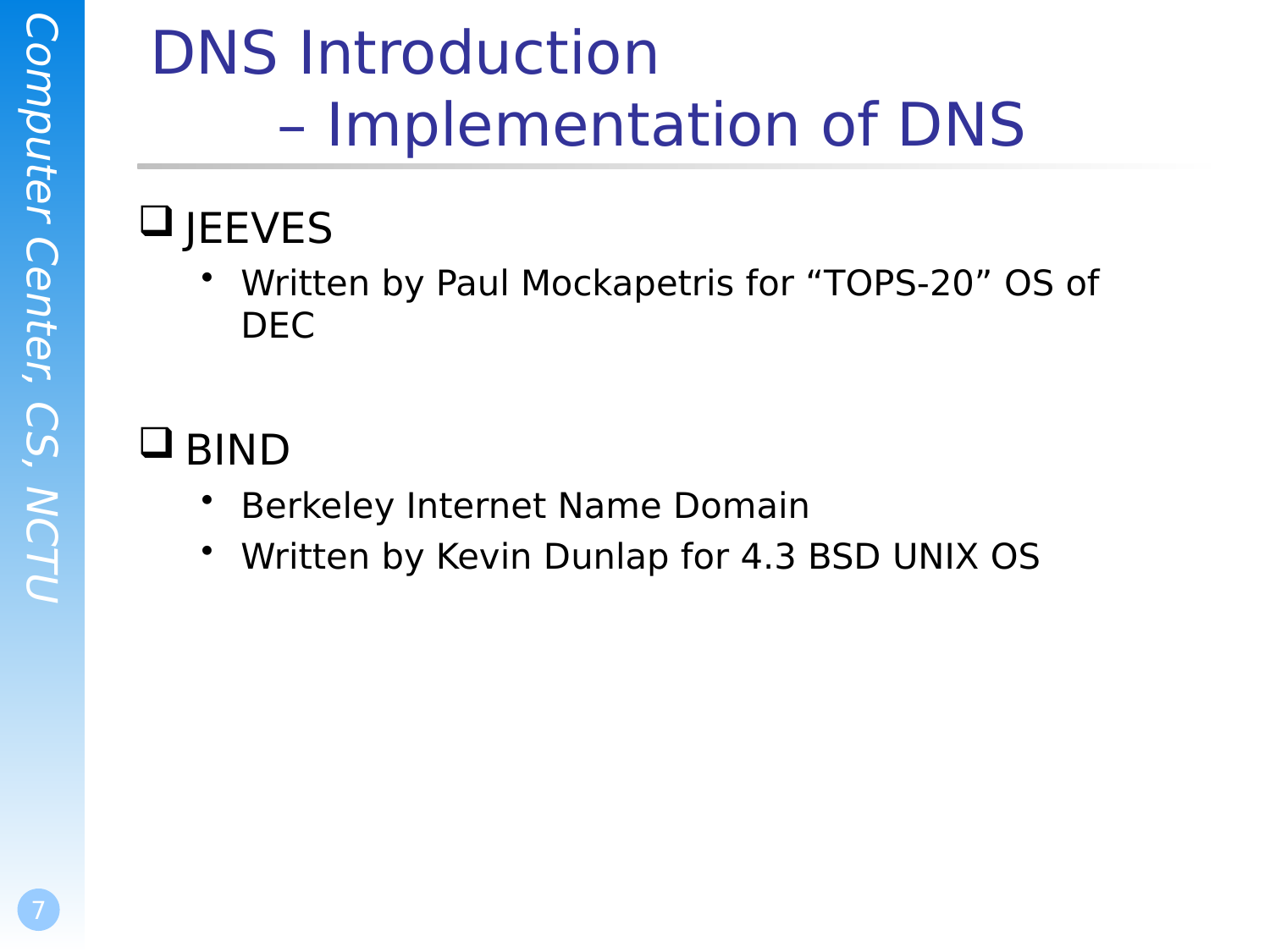

# DNS Introduction – Implementation of DNS
JEEVES
Written by Paul Mockapetris for “TOPS-20” OS of DEC

BIND
Berkeley Internet Name Domain
Written by Kevin Dunlap for 4.3 BSD UNIX OS